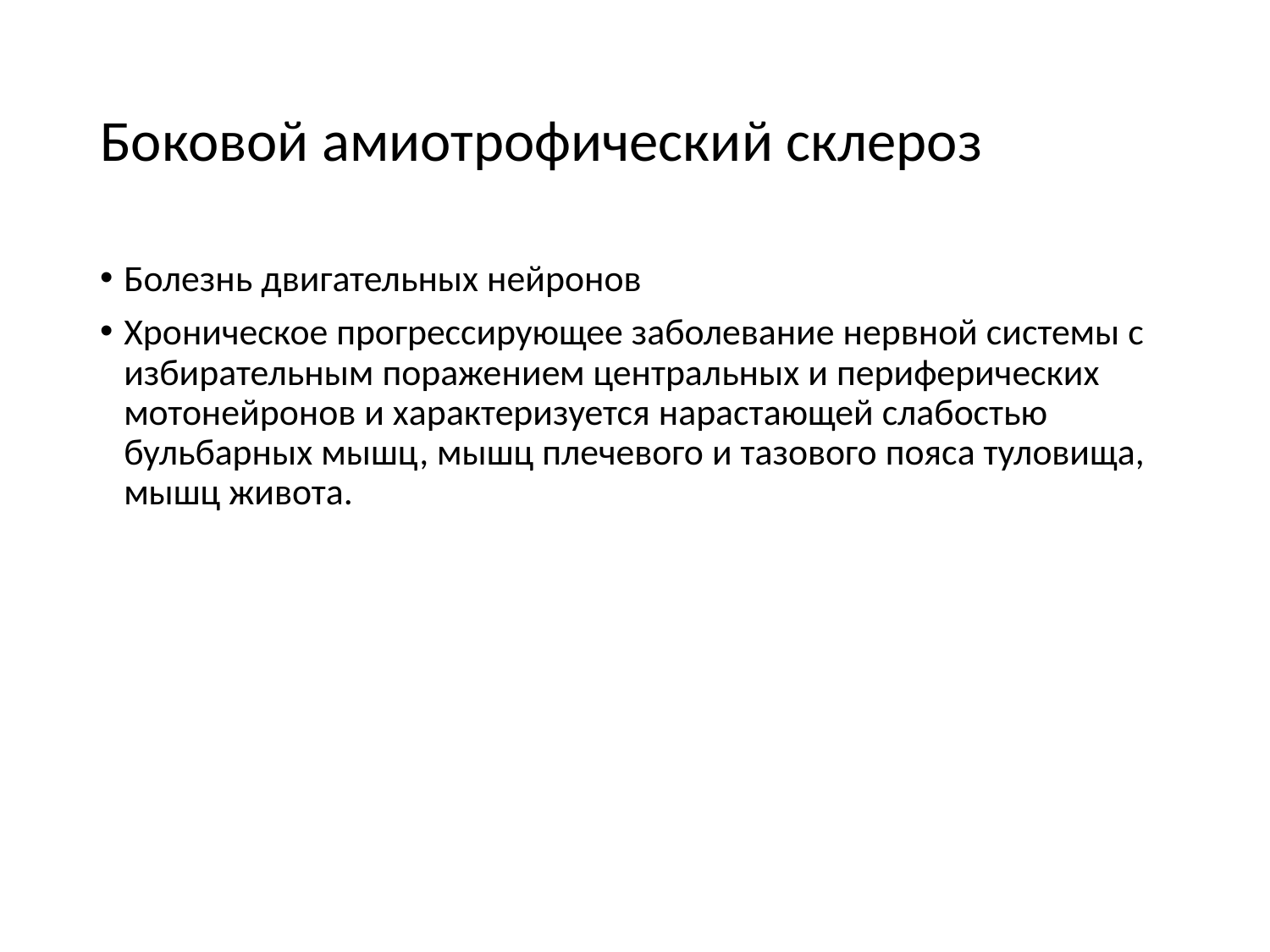

# Боковой амиотрофический склероз
Болезнь двигательных нейронов
Хроническое прогрессирующее заболевание нервной системы с избирательным поражением центральных и периферических мотонейронов и характеризуется нарастающей слабостью бульбарных мышц, мышц плечевого и тазового пояса туловища, мышц живота.